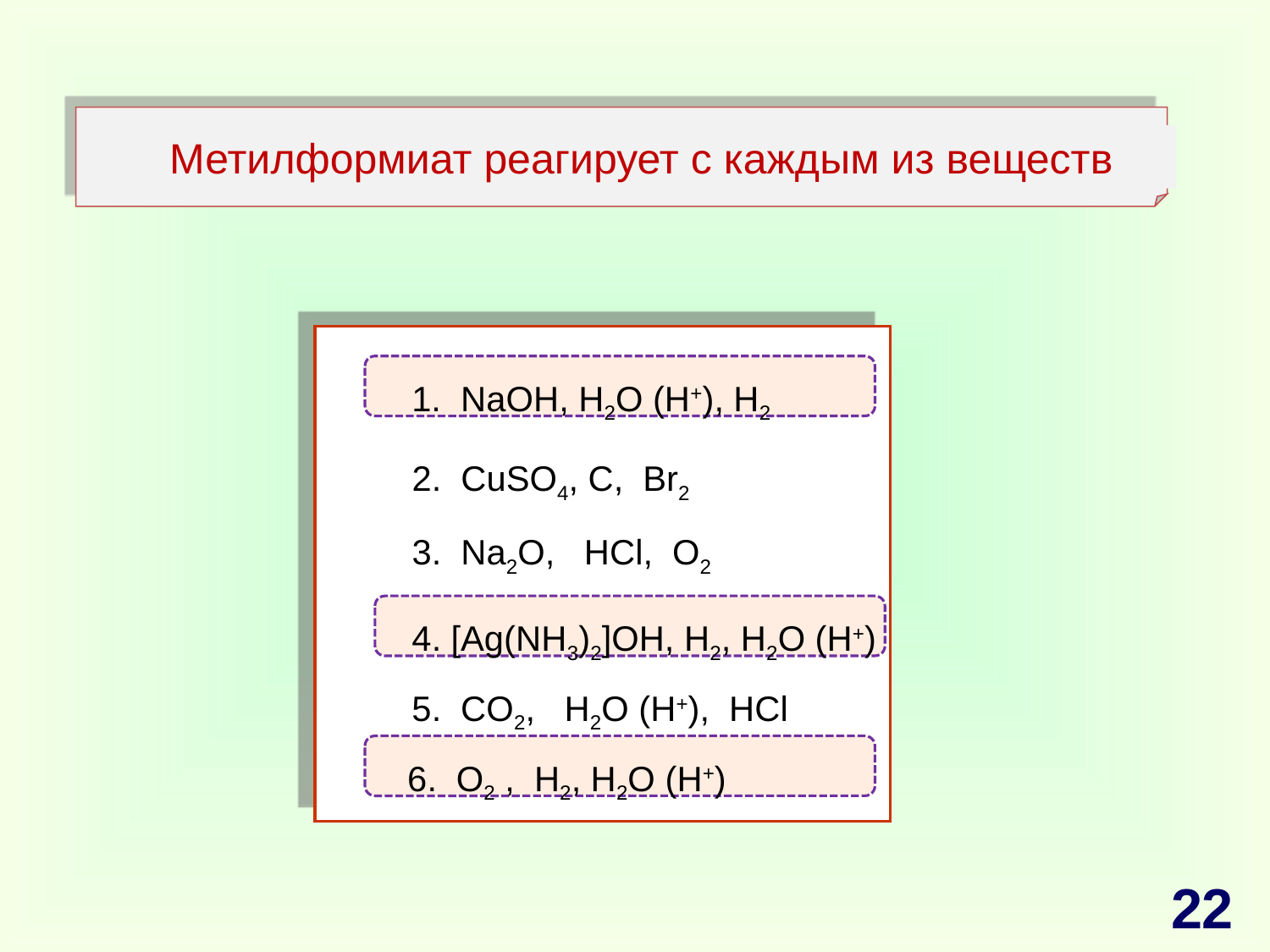

Метилформиат реагирует с каждым из веществ

1.  NaOH, H2O (H+), H2

2.  CuSO4, C,  Br2
3.  Na2O,   HCl,  O2
4. [Ag(NH3)2]OH, H2, H2O (H+)

5.  CO2,   H2O (H+),  HCl
6.  O2 ,  H2, H2O (H+)

22